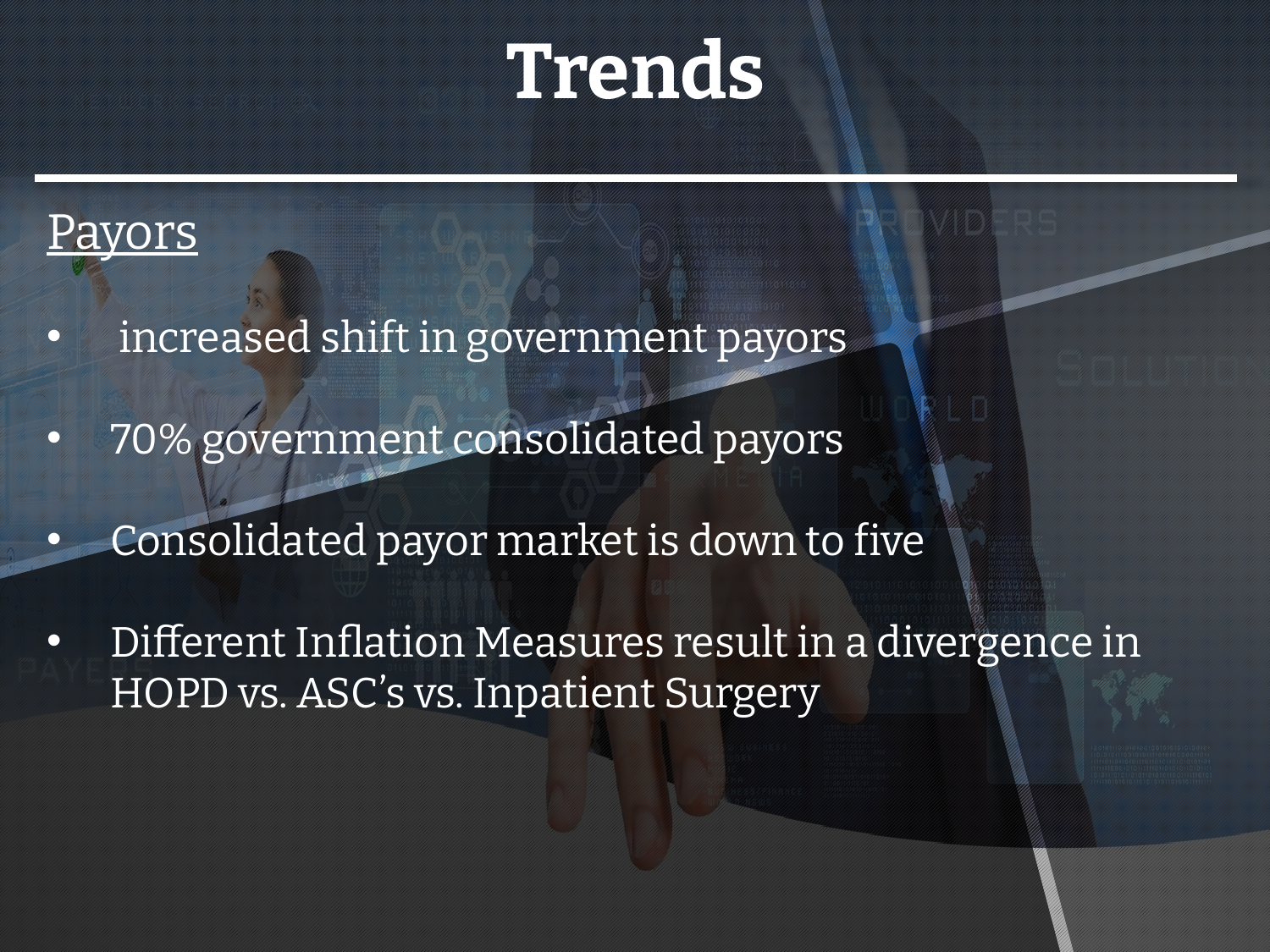

# Trends
Payors
 increased shift in government payors
70% government consolidated payors
Consolidated payor market is down to five

Different Inflation Measures result in a divergence in HOPD vs. ASC’s vs. Inpatient Surgery